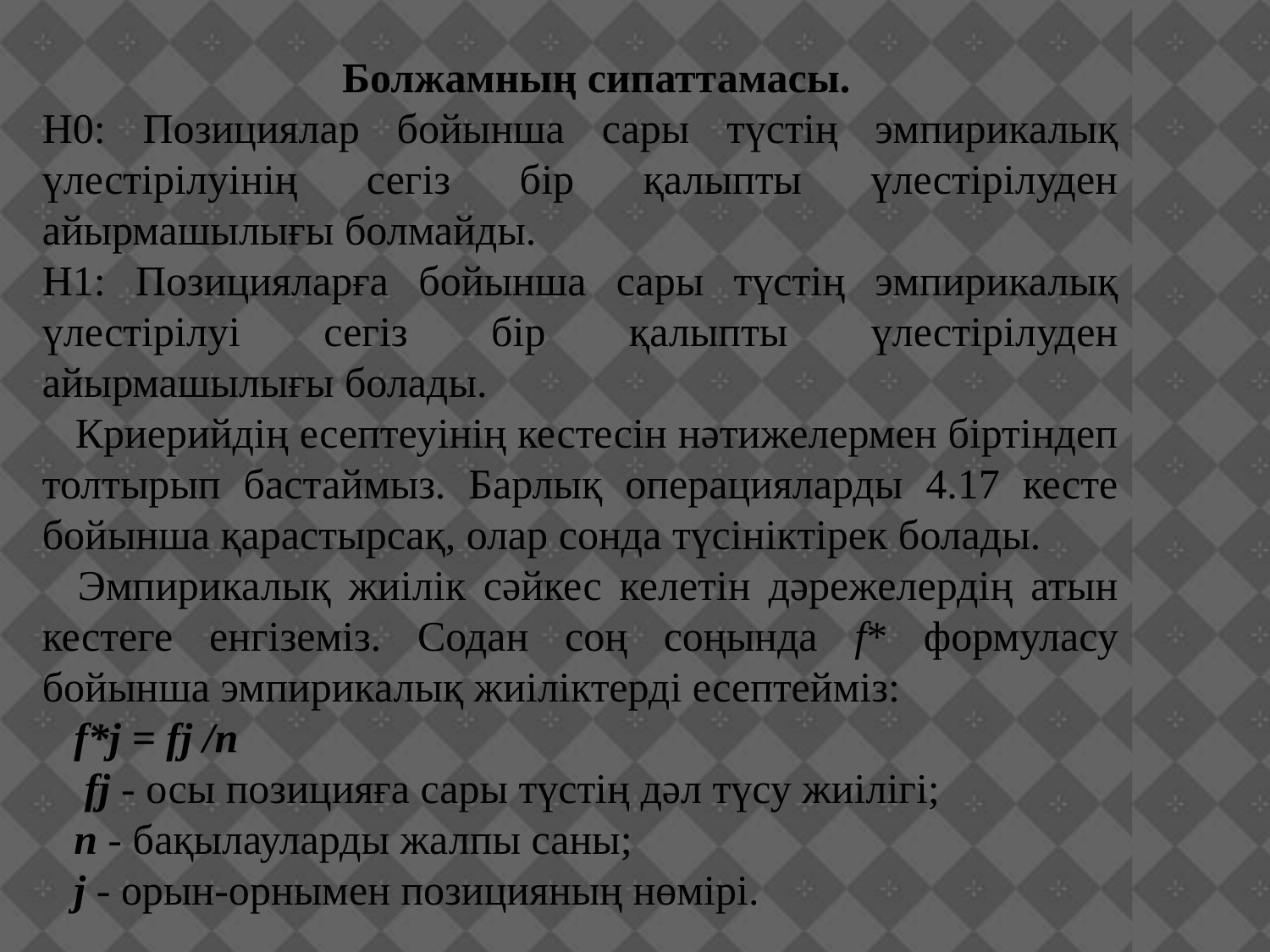

Болжамның сипаттамасы.
H0: Позициялар бойынша сары түстiң эмпирикалық үлестiрiлуiнің сегiз бiр қалыпты үлестiрiлуден айырмашылығы болмайды.
H1: Позицияларға бойынша сары түстiң эмпирикалық үлестiрiлуi сегiз бiр қалыпты үлестiрiлуден айырмашылығы болады.
   Криерийдің есептеуiнiң кестесiн нәтижелермен бiртiндеп толтырып бастаймыз. Барлық операцияларды 4.17 кесте бойынша қарастырсақ, олар сонда түсiнiктiрек болады.
  Эмпирикалық жиiлiк сәйкес келетін дәрежелердiң атын кестеге енгiземiз. Содан соң соңында f* формуласу бойынша эмпирикалық жиіліктерді есептейміз:
   f*j = fj /n
    fj - осы позицияға сары түстiң дәл түсу жиiлiгі;
   n - бақылауларды жалпы саны;
   j - орын-орнымен позицияның нөмiрi.